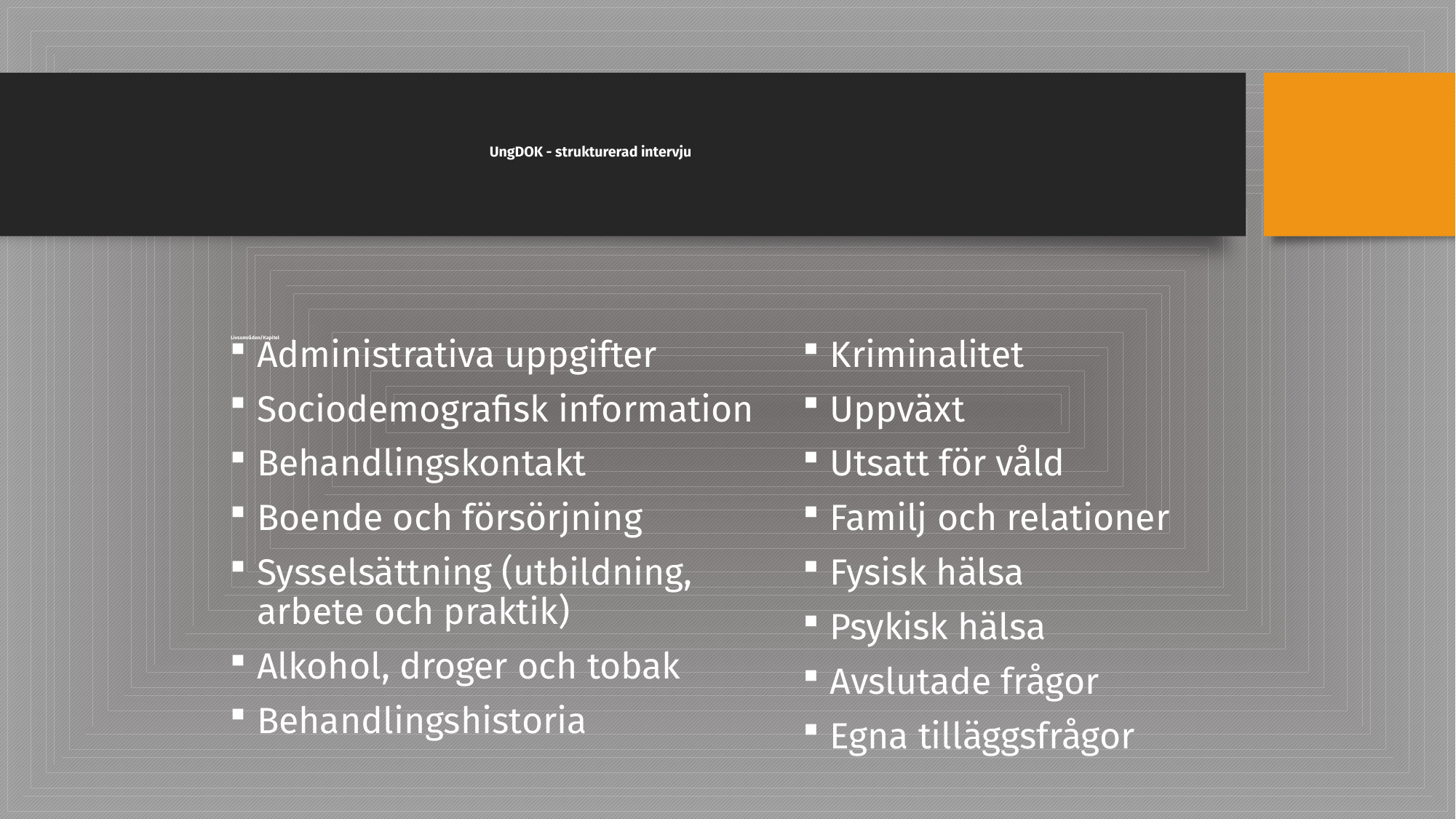

# UngDOK - strukturerad intervju

Livsområden/Kapitel

Administrativa uppgifter
Sociodemografisk information
Behandlingskontakt
Boende och försörjning
Sysselsättning (utbildning, arbete och praktik)
Alkohol, droger och tobak
Behandlingshistoria
Kriminalitet
Uppväxt
Utsatt för våld
Familj och relationer
Fysisk hälsa
Psykisk hälsa
Avslutade frågor
Egna tilläggsfrågor